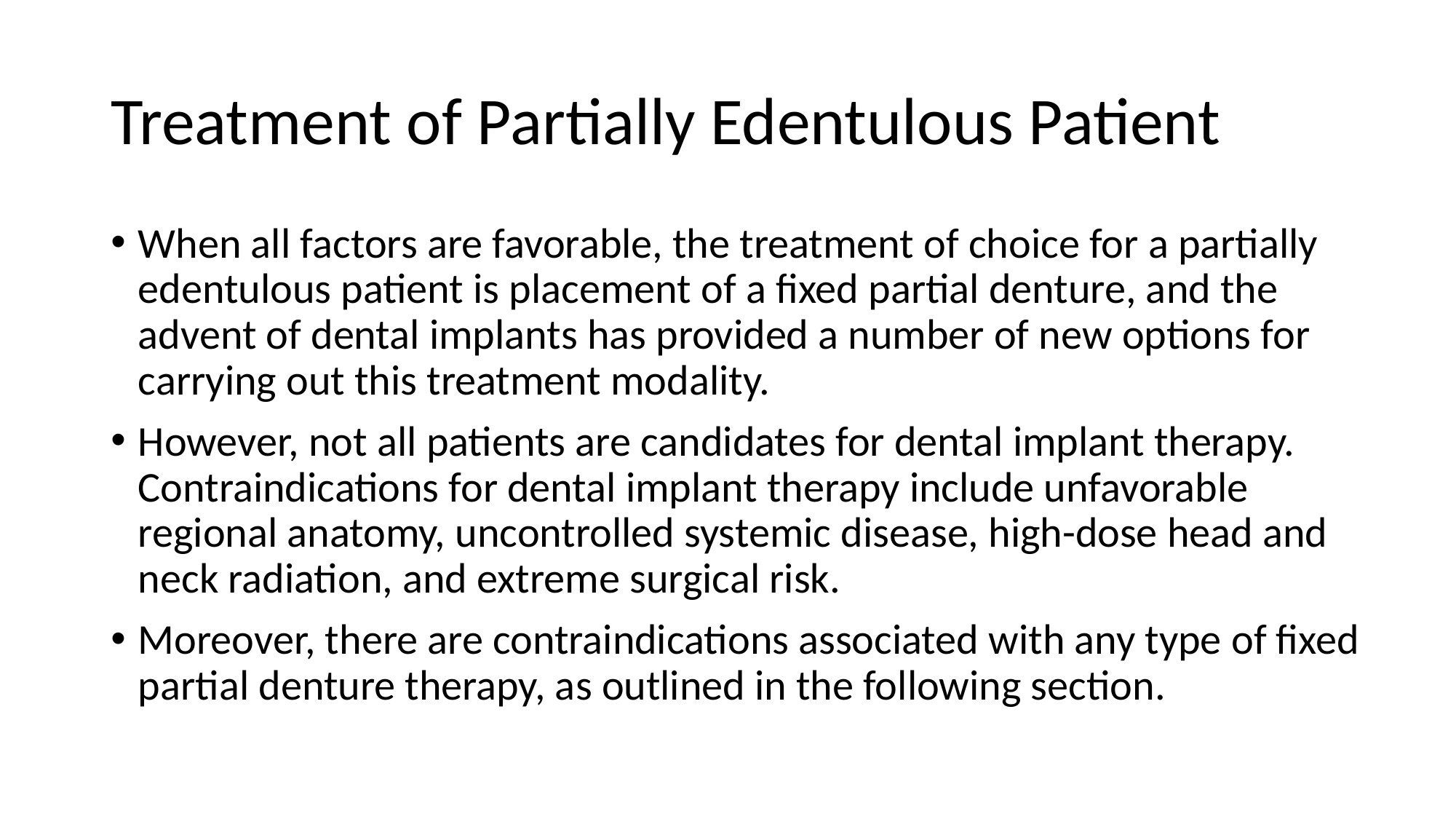

# Treatment of Partially Edentulous Patient
When all factors are favorable, the treatment of choice for a partially edentulous patient is placement of a fixed partial denture, and the advent of dental implants has provided a number of new options for carrying out this treatment modality.
However, not all patients are candidates for dental implant therapy. Contraindications for dental implant therapy include unfavorable regional anatomy, uncontrolled systemic disease, high-dose head and neck radiation, and extreme surgical risk.
Moreover, there are contraindications associated with any type of fixed partial denture therapy, as outlined in the following section.